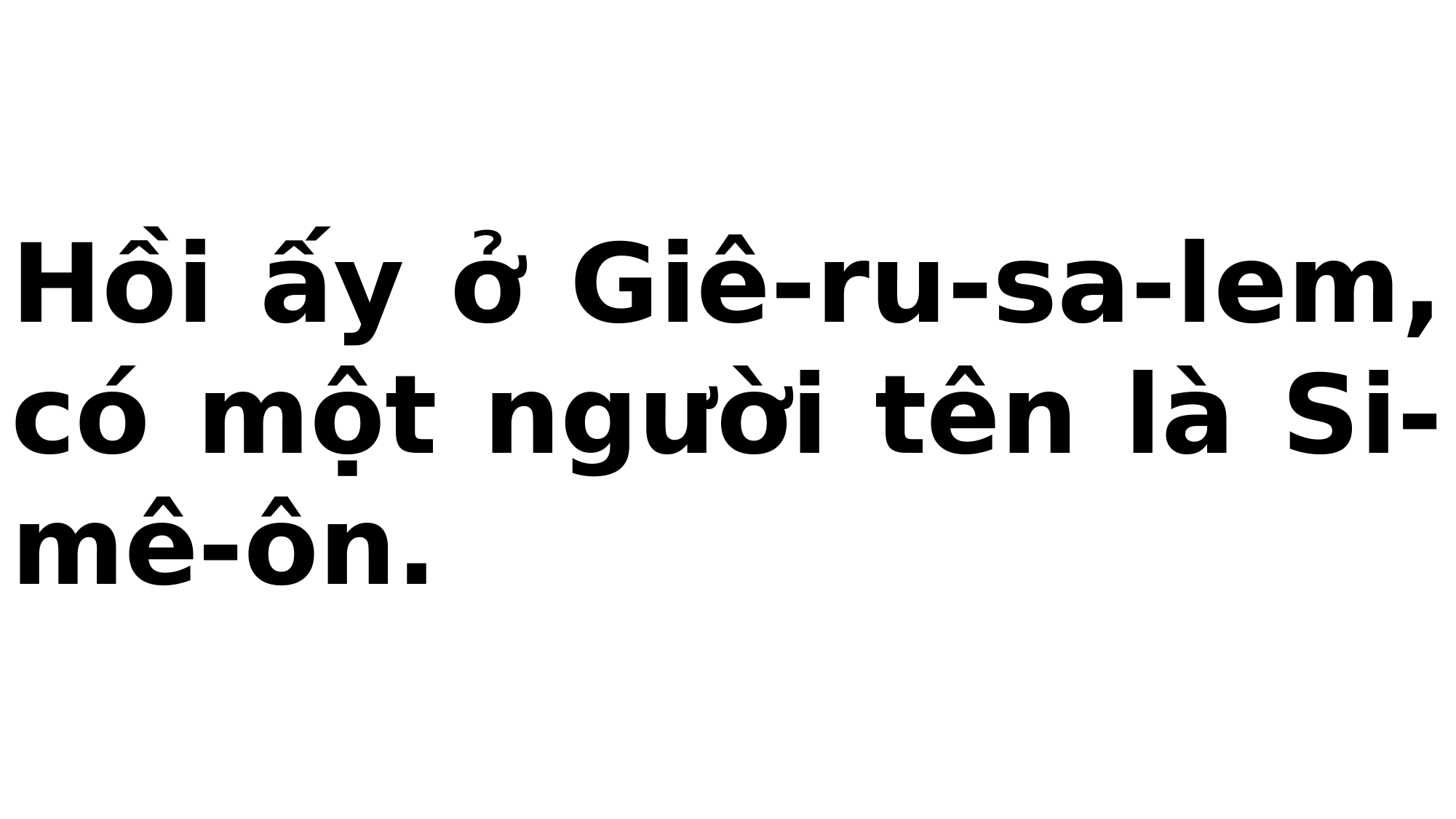

# Hồi ấy ở Giê-ru-sa-lem, có một người tên là Si-mê-ôn.